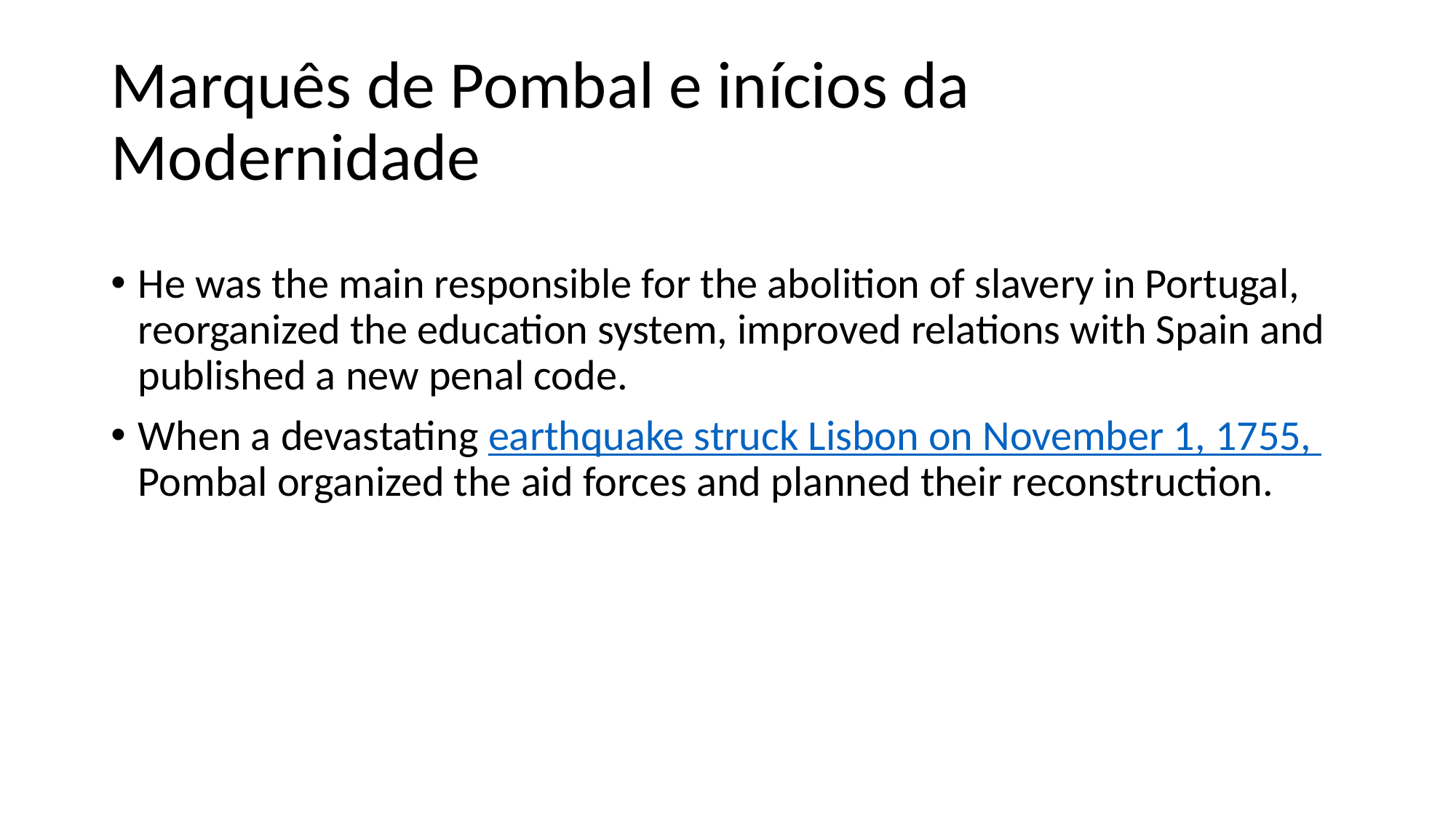

# Marquês de Pombal e inícios da Modernidade
He was the main responsible for the abolition of slavery in Portugal, reorganized the education system, improved relations with Spain and published a new penal code.
When a devastating earthquake struck Lisbon on November 1, 1755, Pombal organized the aid forces and planned their reconstruction.